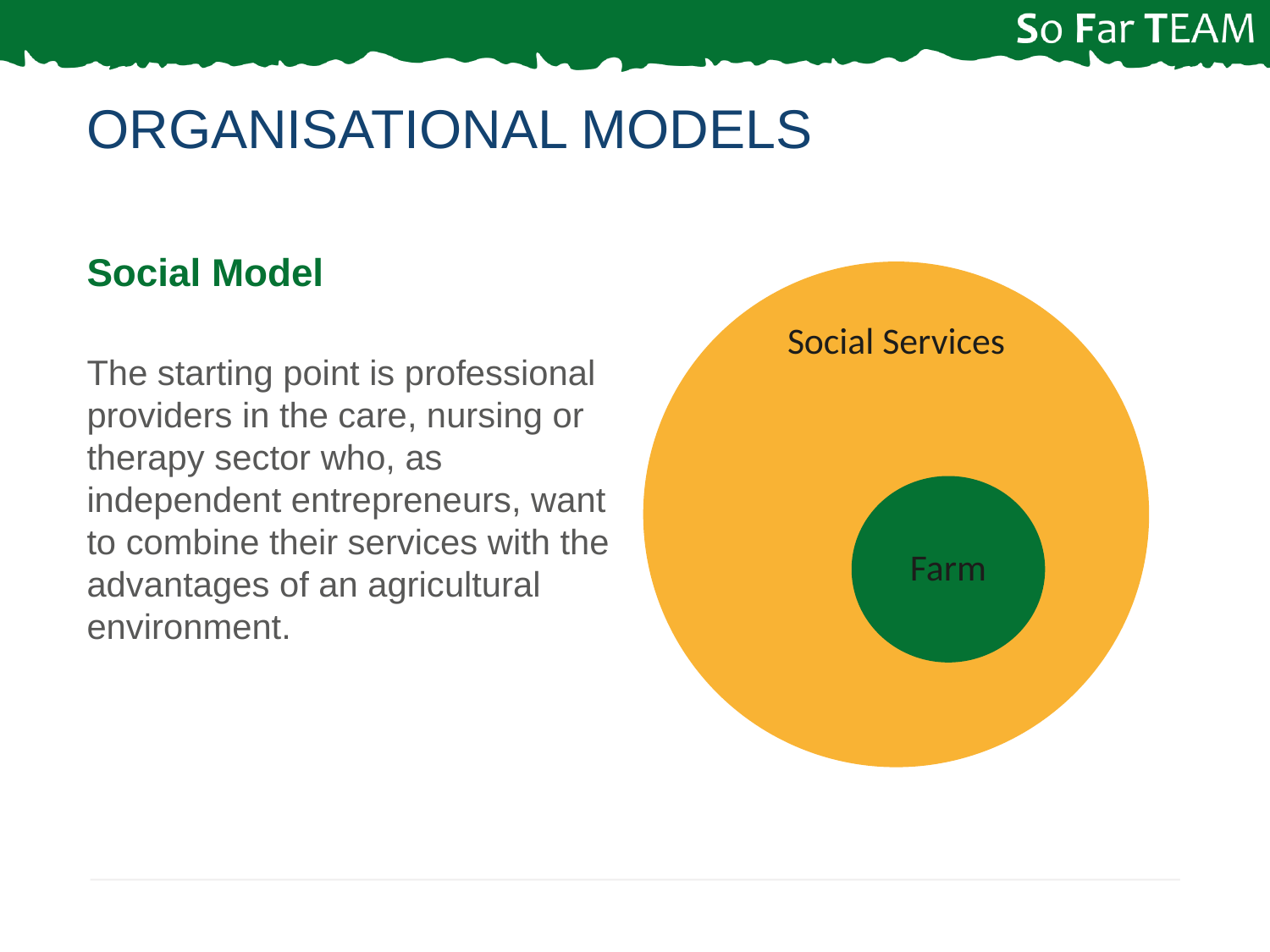

# Organisational Models
Social Services
Farm
Social Model
The starting point is professional providers in the care, nursing or therapy sector who, as independent entrepreneurs, want to combine their services with the advantages of an agricultural environment.